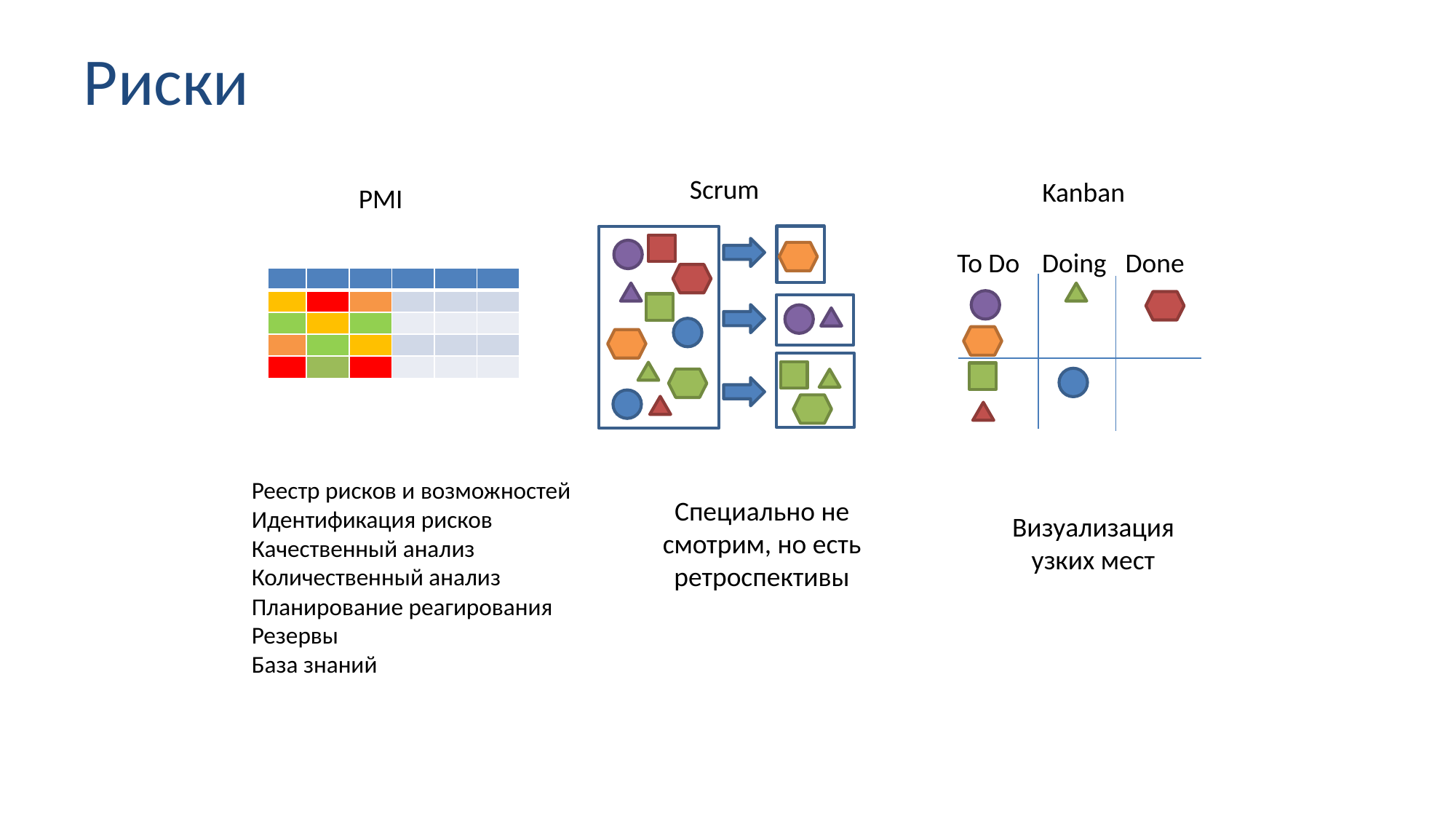

# Риски
Scrum
Kanban
PMI

To Do
Doing
Done

|  |  |  |  |  |  |
| --- | --- | --- | --- | --- | --- |
|  |  |  |  |  |  |
|  |  |  |  |  |  |
|  |  |  |  |  |  |
|  |  |  |  |  |  |

Реестр рисков и возможностей
Идентификация рисков
Качественный анализ
Количественный анализ
Планирование реагирования
Резервы
База знаний
Специально не смотрим, но есть ретроспективы
Визуализация узких мест